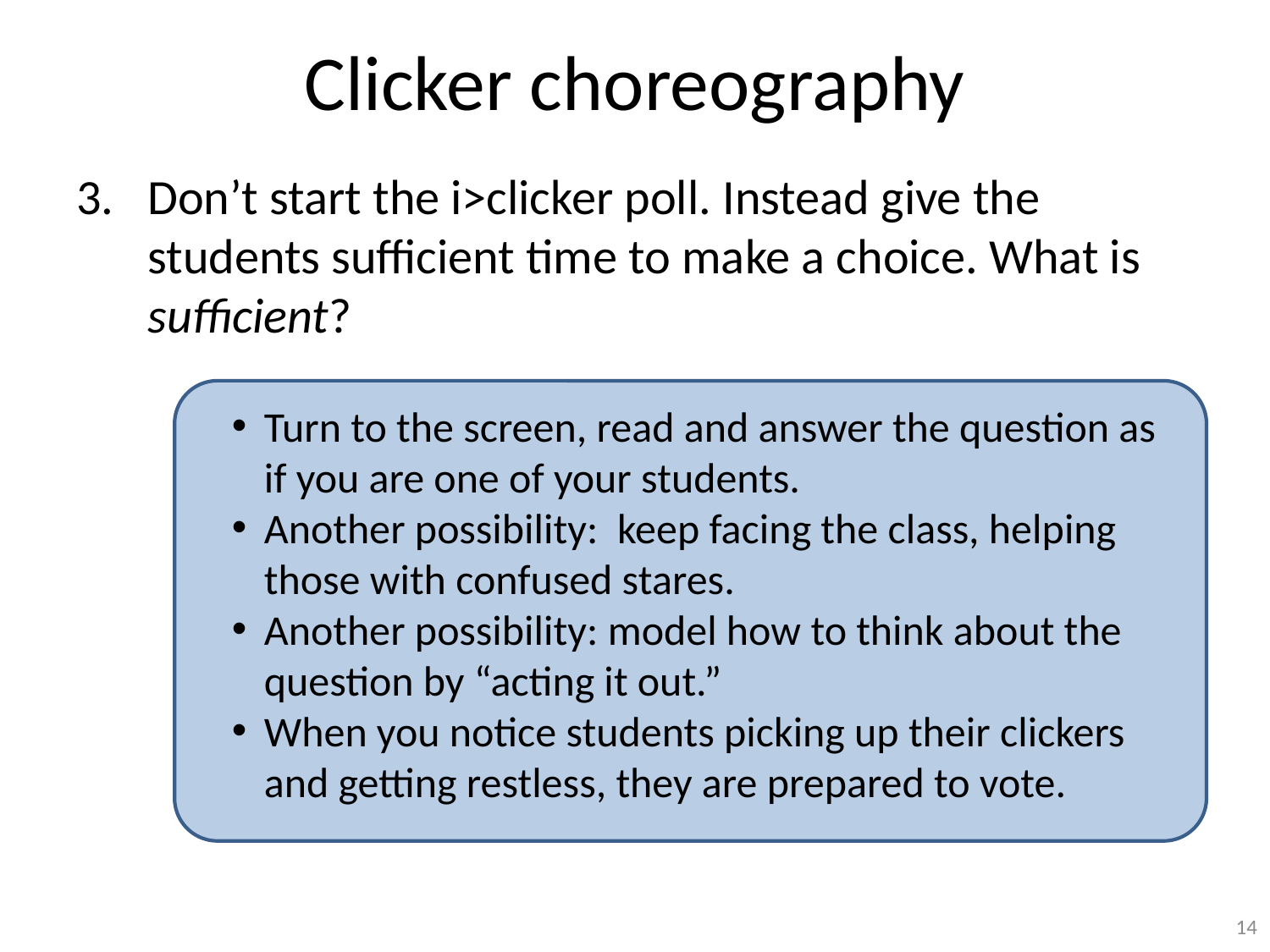

# Clicker choreography
Don’t start the i>clicker poll. Instead give the students sufficient time to make a choice. What is sufficient?
Turn to the screen, read and answer the question as if you are one of your students.
Another possibility:  keep facing the class, helping those with confused stares.
Another possibility: model how to think about the question by “acting it out.”
When you notice students picking up their clickers and getting restless, they are prepared to vote.

14